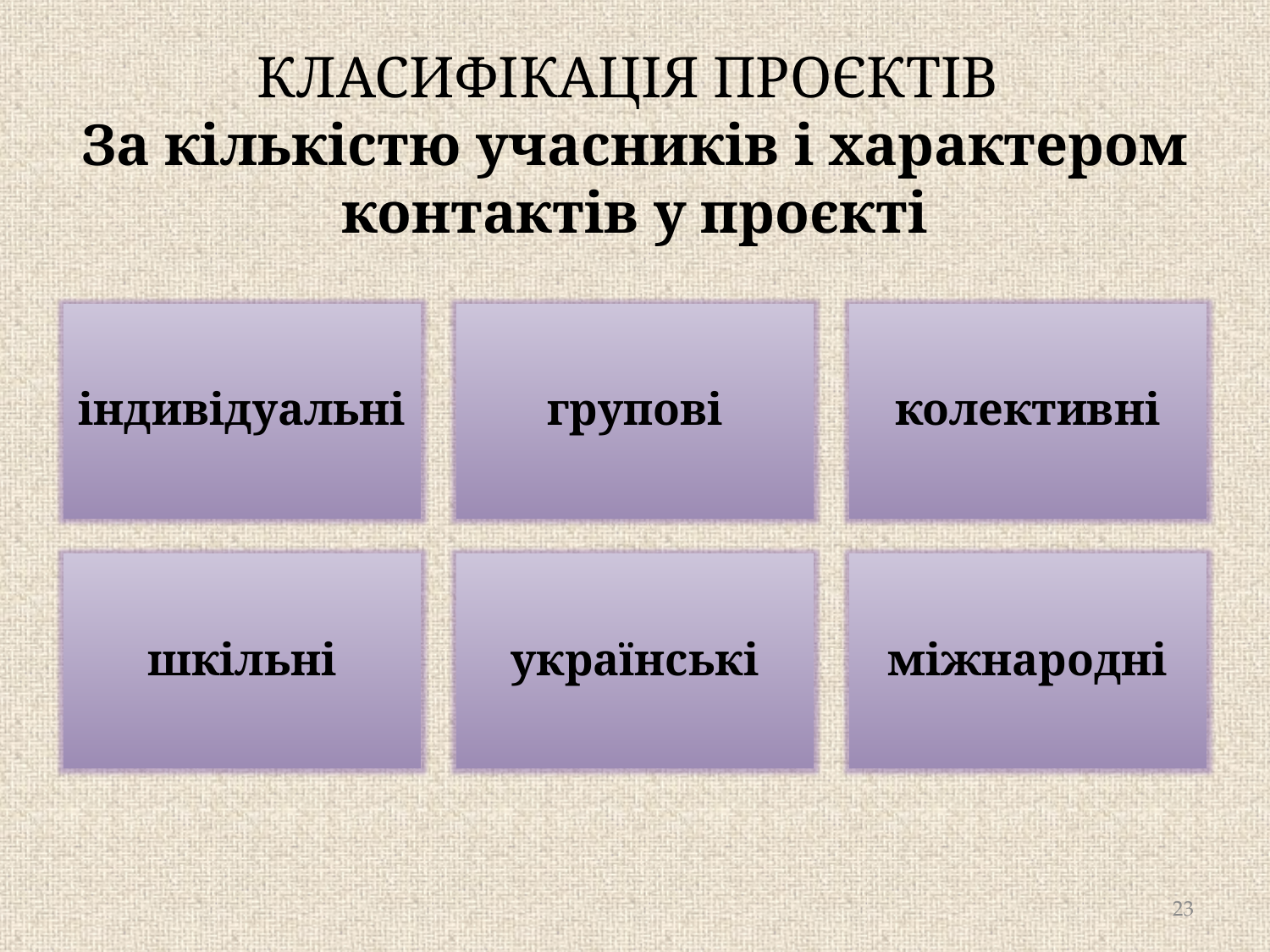

# КЛАСИФІКАЦІЯ ПРОЄКТІВ За кількістю учасників і характером контактів у проєкті
індивідуальні
групові
колективні
шкільні
українські
міжнародні
23